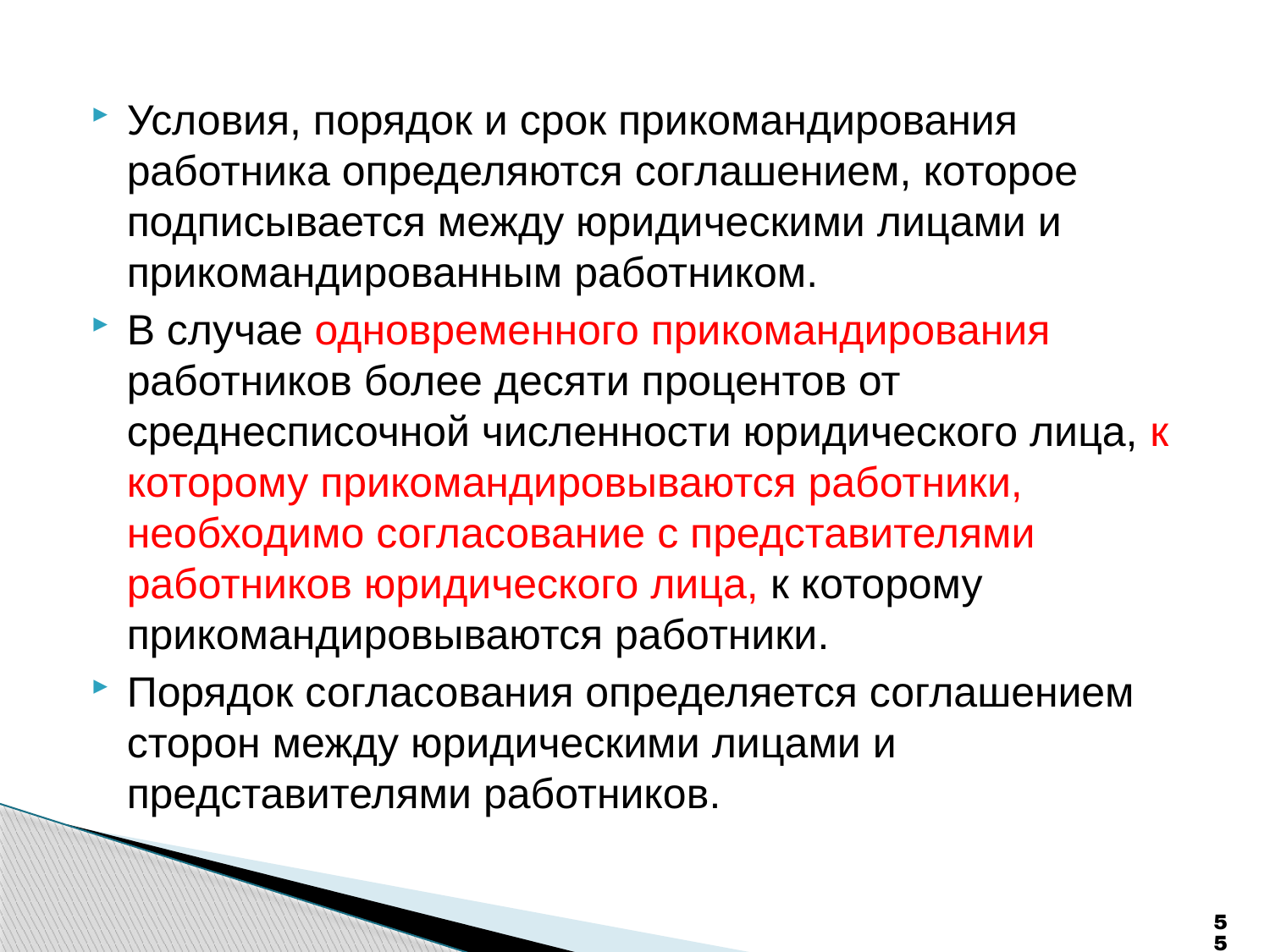

Условия, порядок и срок прикомандирования работника определяются соглашением, которое подписывается между юридическими лицами и прикомандированным работником.
В случае одновременного прикомандирования работников более десяти процентов от среднесписочной численности юридического лица, к которому прикомандировываются работники, необходимо согласование с представителями работников юридического лица, к которому прикомандировываются работники.
Порядок согласования определяется соглашением сторон между юридическими лицами и представителями работников.

55